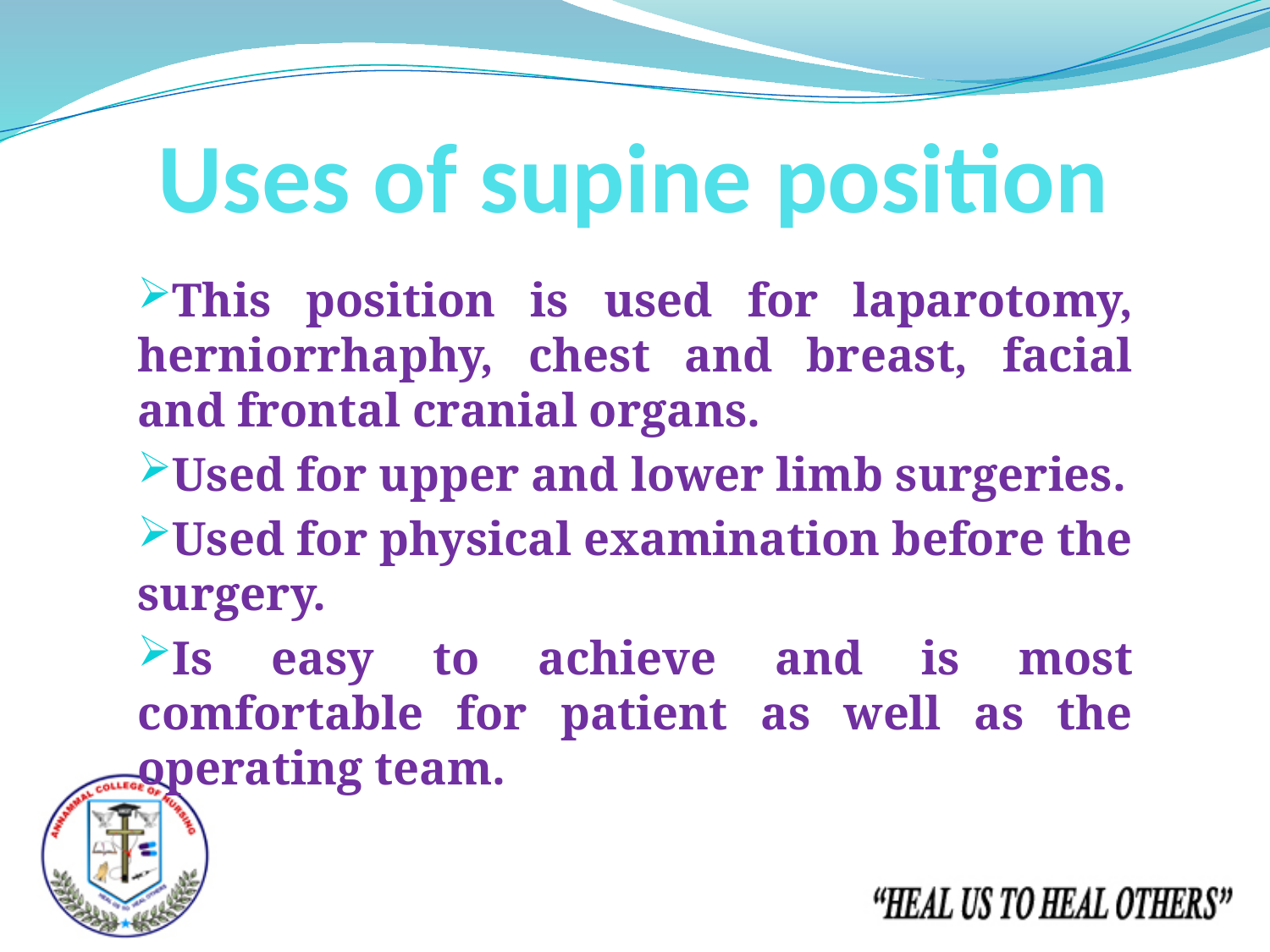

# Uses of supine position
This position is used for laparotomy, herniorrhaphy, chest and breast, facial and frontal cranial organs.
Used for upper and lower limb surgeries.
Used for physical examination before the surgery.
Is easy to achieve and is most comfortable for patient as well as the operating team.